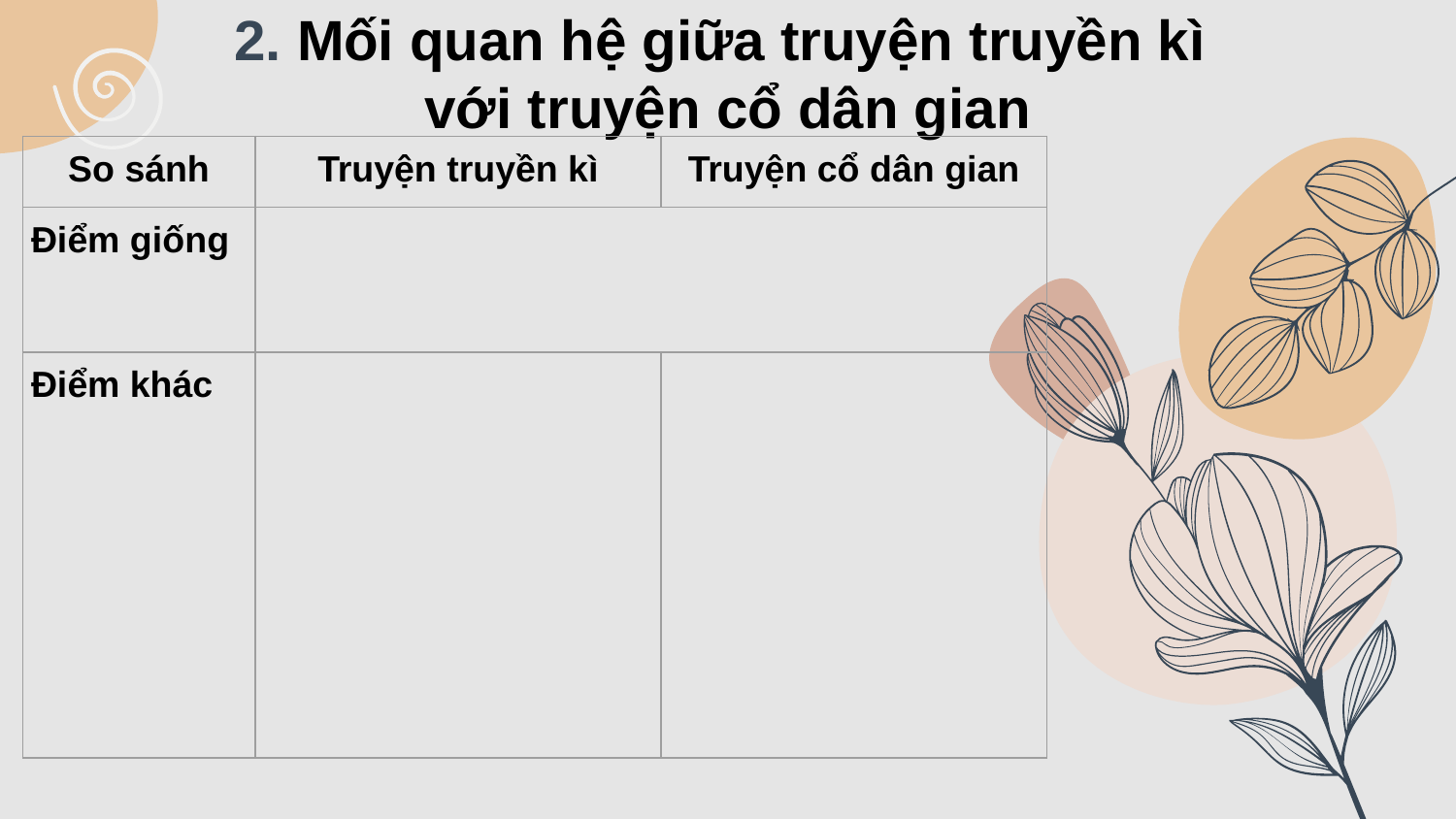

2. Mối quan hệ giữa truyện truyền kì
với truyện cổ dân gian

| So sánh | Truyện truyền kì | Truyện cổ dân gian |
| --- | --- | --- |
| Điểm giống |  |  |
| Điểm khác |  |  |